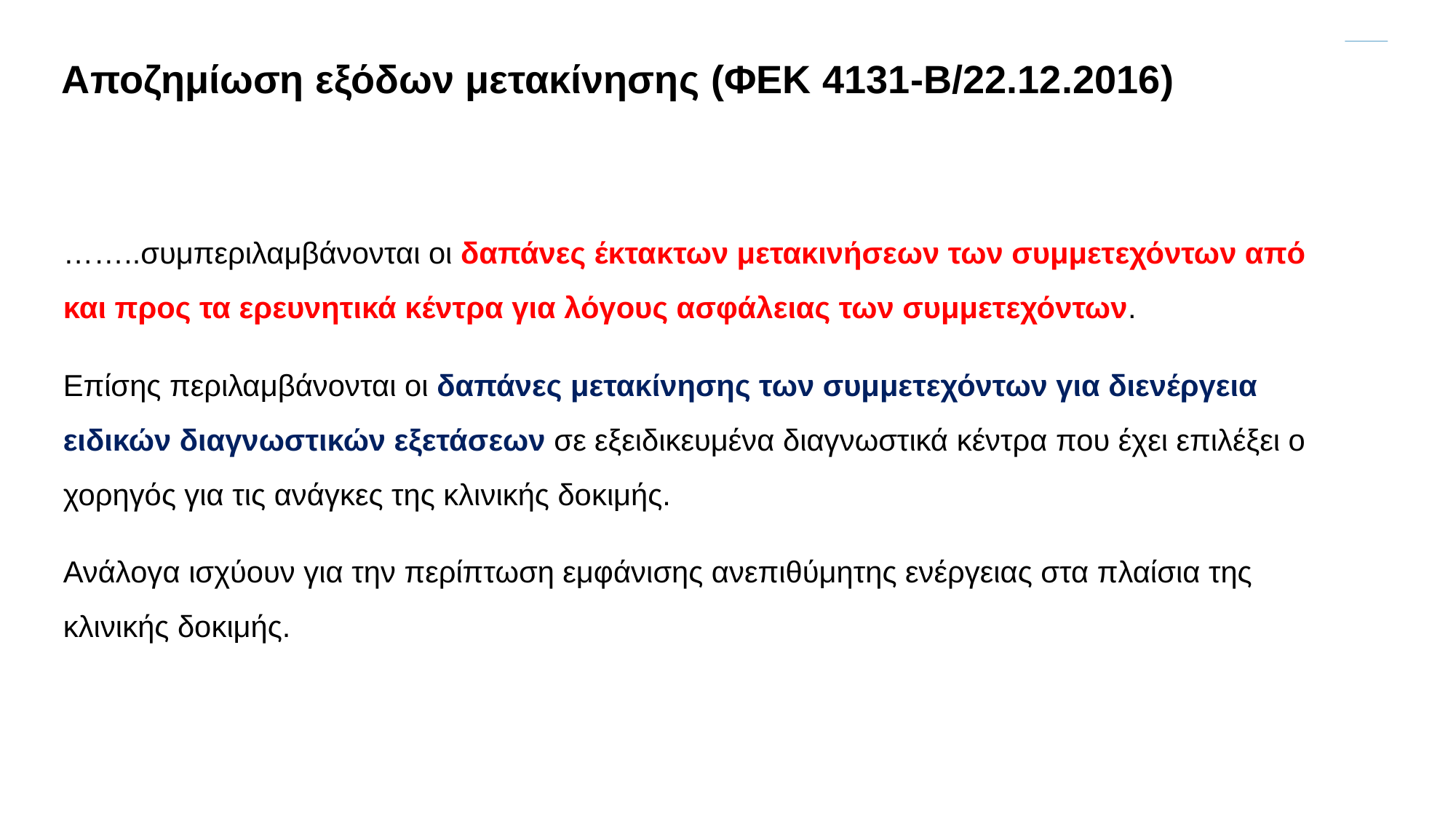

# Αποζημίωση εξόδων μετακίνησης (ΦΕΚ 4131-Β/22.12.2016)
……..συμπεριλαμβάνονται οι δαπάνες έκτακτων μετακινήσεων των συμμετεχόντων από και προς τα ερευνητικά κέντρα για λόγους ασφάλειας των συμμετεχόντων.
Επίσης περιλαμβάνονται οι δαπάνες μετακίνησης των συμμετεχόντων για διενέργεια ειδικών διαγνωστικών εξετάσεων σε εξειδικευμένα διαγνωστικά κέντρα που έχει επιλέξει ο χορηγός για τις ανάγκες της κλινικής δοκιμής.
Ανάλογα ισχύουν για την περίπτωση εμφάνισης ανεπιθύμητης ενέργειας στα πλαίσια της κλινικής δοκιμής.